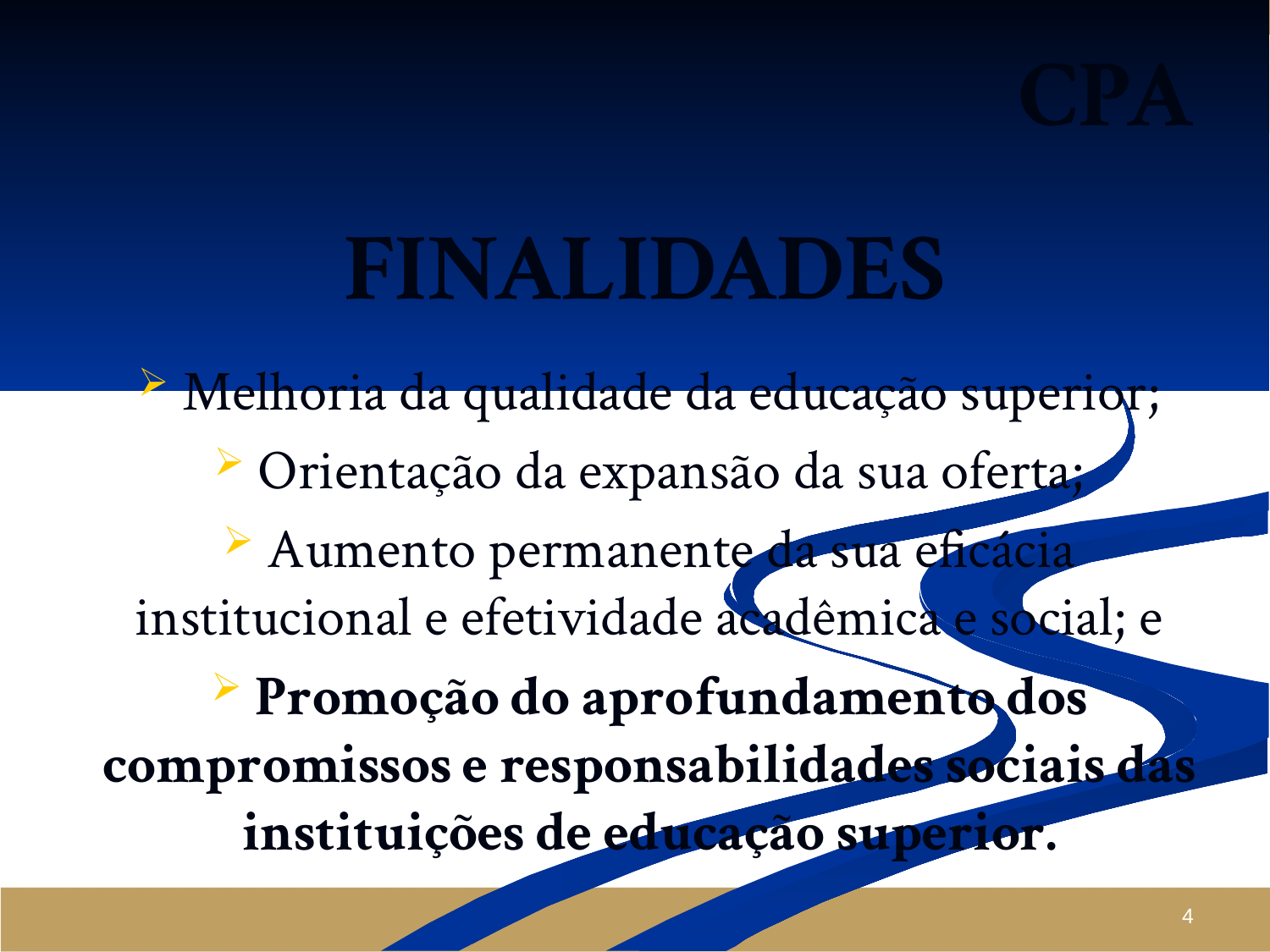

CPA
# FINALIDADES
 Melhoria da qualidade da educação superior;
 Orientação da expansão da sua oferta;
 Aumento permanente da sua eficácia institucional e efetividade acadêmica e social; e
 Promoção do aprofundamento dos compromissos e responsabilidades sociais das instituições de educação superior.
4